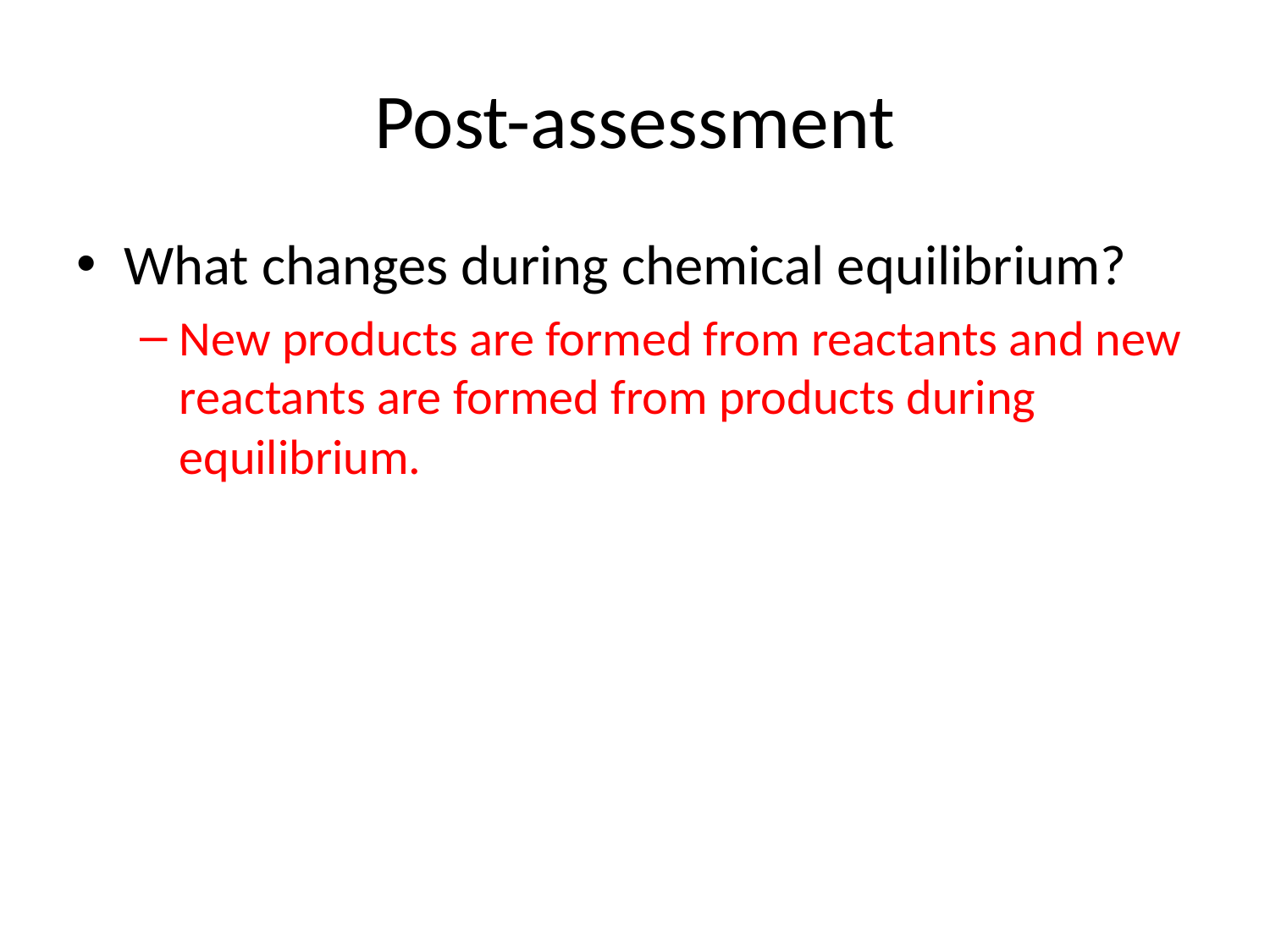

# Post-assessment
What changes during chemical equilibrium?
New products are formed from reactants and new reactants are formed from products during equilibrium.